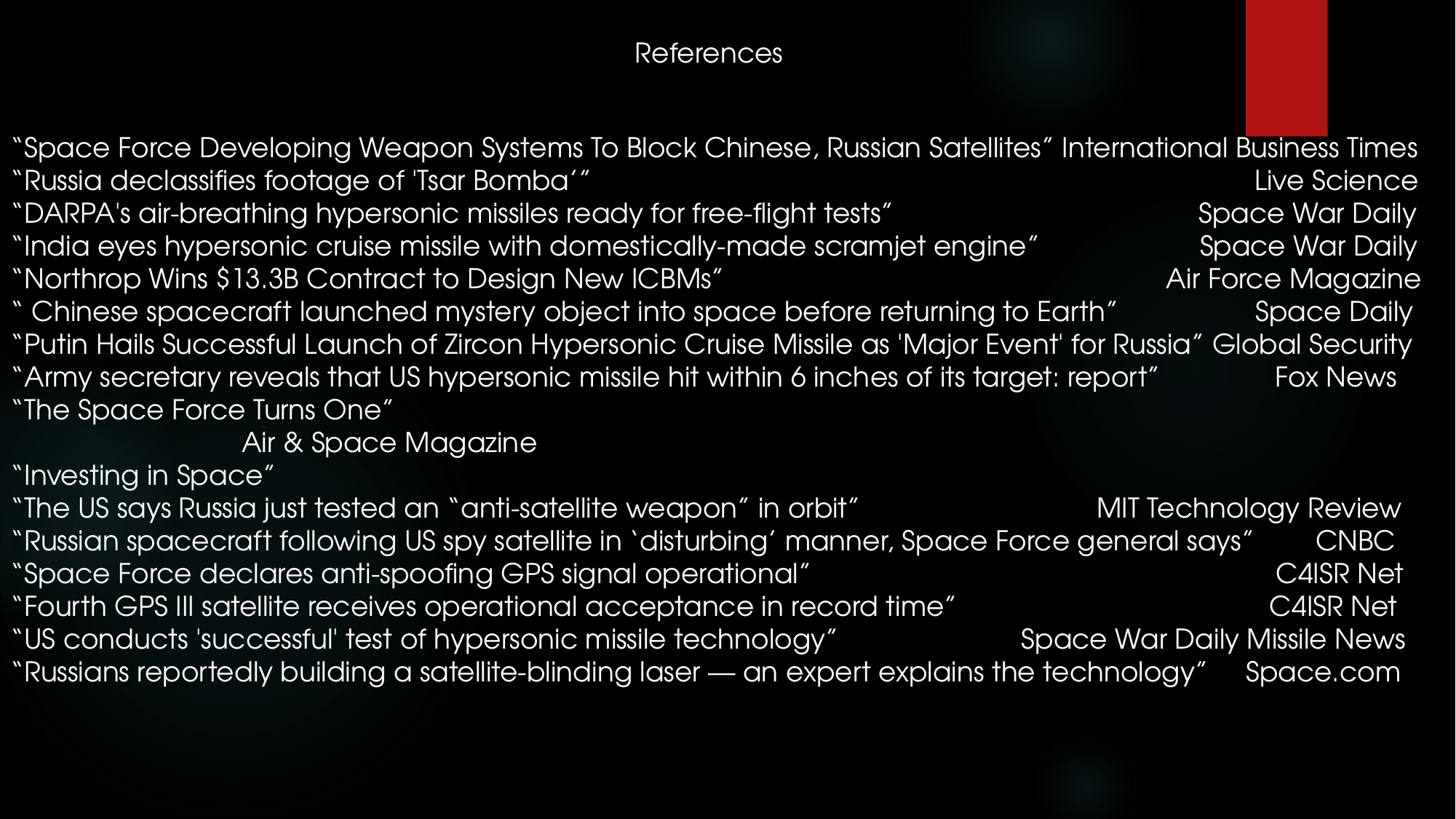

References
“Space Force Developing Weapon Systems To Block Chinese, Russian Satellites” International Business Times
“Russia declassifies footage of 'Tsar Bomba’”                                                                                       Live Science
“DARPA's air-breathing hypersonic missiles ready for free-flight tests”                                        Space War Daily
“India eyes hypersonic cruise missile with domestically-made scramjet engine”                     Space War Daily
“Northrop Wins $13.3B Contract to Design New ICBMs”                                                          Air Force Magazine
“ Chinese spacecraft launched mystery object into space before returning to Earth”                  Space Daily
“Putin Hails Successful Launch of Zircon Hypersonic Cruise Missile as 'Major Event' for Russia” Global Security
“Army secretary reveals that US hypersonic missile hit within 6 inches of its target: report”               Fox News
“The Space Force Turns One”      									       		                Air & Space Magazine
“Investing in Space”
“The US says Russia just tested an “anti-satellite weapon” in orbit”                               MIT Technology Review
“Russian spacecraft following US spy satellite in ‘disturbing’ manner, Space Force general says”        CNBC
“Space Force declares anti-spoofing GPS signal operational”                                                             C4ISR Net
“Fourth GPS III satellite receives operational acceptance in record time”                                         C4ISR Net
“US conducts 'successful' test of hypersonic missile technology”                        Space War Daily Missile News
“Russians reportedly building a satellite-blinding laser — an expert explains the technology”     Space.com